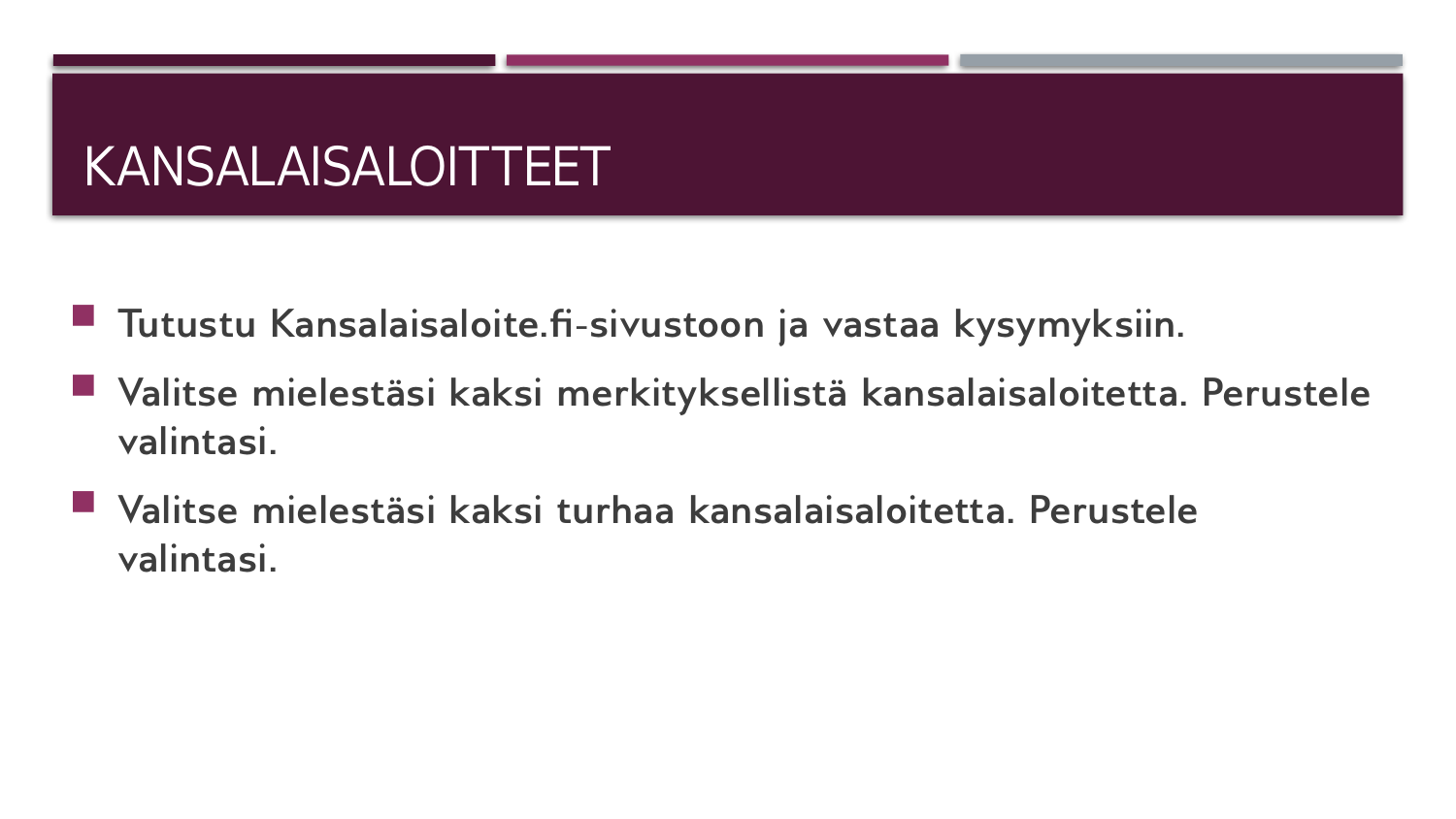

# Kansalaisaloitteet
Tutustu Kansalaisaloite.fi-sivustoon ja vastaa kysymyksiin.
Valitse mielestäsi kaksi merkityksellistä kansalaisaloitetta. Perustele valintasi.
Valitse mielestäsi kaksi turhaa kansalaisaloitetta. Perustele valintasi.